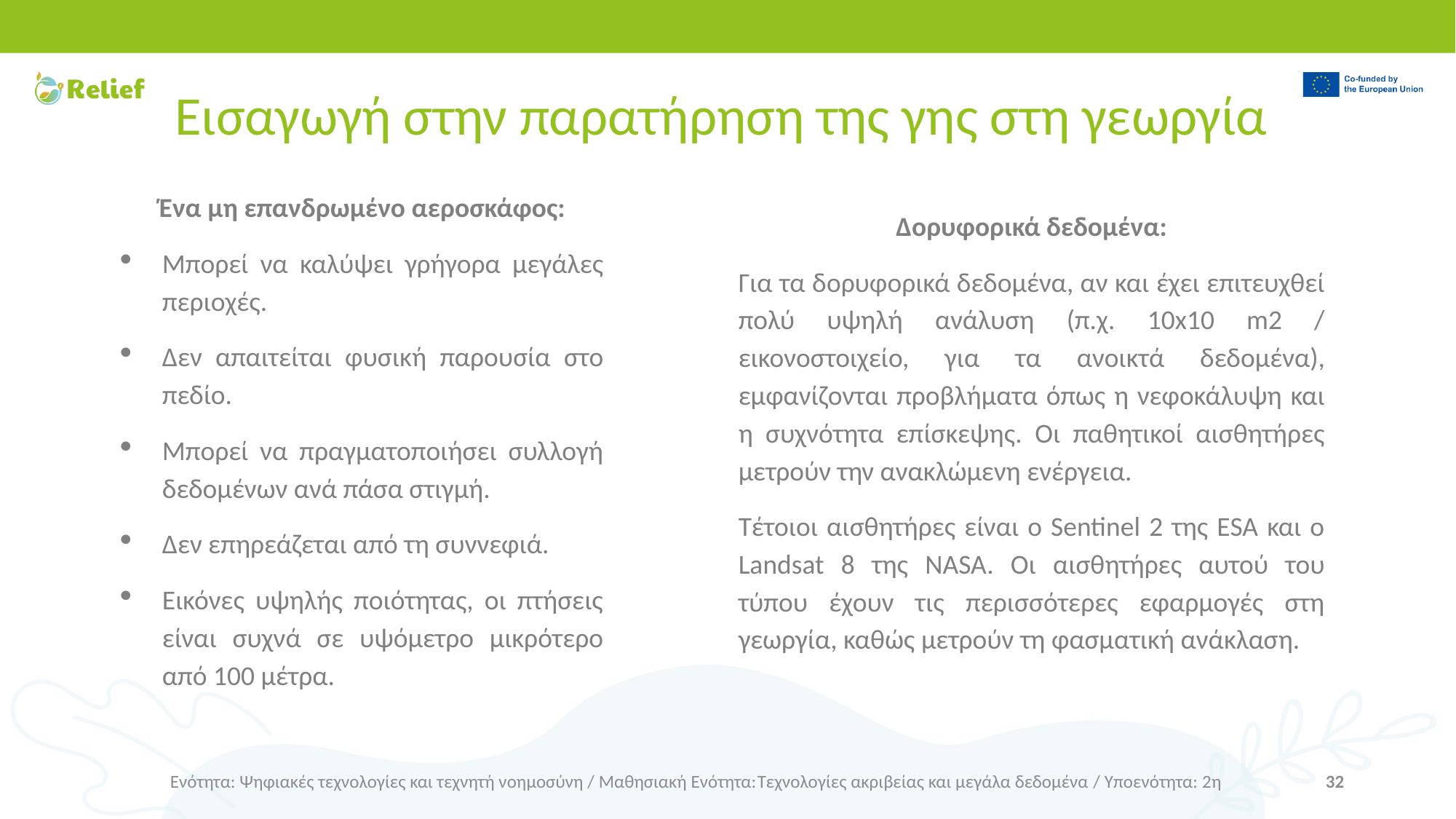

# Εισαγωγή στην παρατήρηση της γης στη γεωργία
Ένα μη επανδρωμένο αεροσκάφος:
Μπορεί να καλύψει γρήγορα μεγάλες περιοχές.
Δεν απαιτείται φυσική παρουσία στο πεδίο.
Μπορεί να πραγματοποιήσει συλλογή δεδομένων ανά πάσα στιγμή.
Δεν επηρεάζεται από τη συννεφιά.
Εικόνες υψηλής ποιότητας, οι πτήσεις είναι συχνά σε υψόμετρο μικρότερο από 100 μέτρα.
Δορυφορικά δεδομένα:
Για τα δορυφορικά δεδομένα, αν και έχει επιτευχθεί πολύ υψηλή ανάλυση (π.χ. 10x10 m2 / εικονοστοιχείο, για τα ανοικτά δεδομένα), εμφανίζονται προβλήματα όπως η νεφοκάλυψη και η συχνότητα επίσκεψης. Οι παθητικοί αισθητήρες μετρούν την ανακλώμενη ενέργεια.
Τέτοιοι αισθητήρες είναι ο Sentinel 2 της ESA και ο Landsat 8 της NASA. Οι αισθητήρες αυτού του τύπου έχουν τις περισσότερες εφαρμογές στη γεωργία, καθώς μετρούν τη φασματική ανάκλαση.
Ενότητα: Ψηφιακές τεχνολογίες και τεχνητή νοημοσύνη / Μαθησιακή Ενότητα:Τεχνολογίες ακριβείας και μεγάλα δεδομένα / Υποενότητα: 2η
32